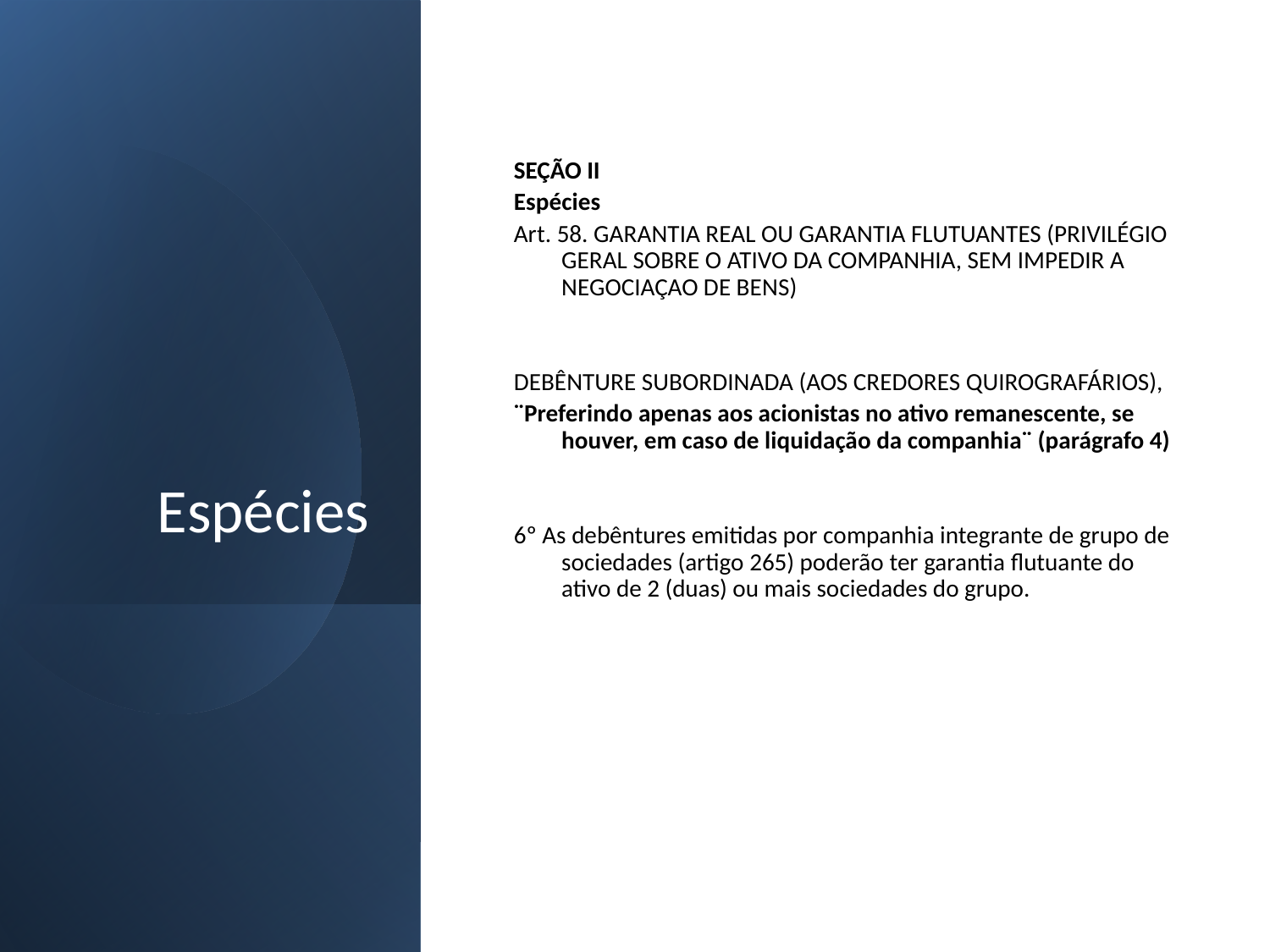

# Espécies
SEÇÃO II
Espécies
Art. 58. GARANTIA REAL OU GARANTIA FLUTUANTES (PRIVILÉGIO GERAL SOBRE O ATIVO DA COMPANHIA, SEM IMPEDIR A NEGOCIAÇAO DE BENS)

DEBÊNTURE SUBORDINADA (AOS CREDORES QUIROGRAFÁRIOS),
¨Preferindo apenas aos acionistas no ativo remanescente, se houver, em caso de liquidação da companhia¨ (parágrafo 4)

6º As debêntures emitidas por companhia integrante de grupo de sociedades (artigo 265) poderão ter garantia flutuante do ativo de 2 (duas) ou mais sociedades do grupo.